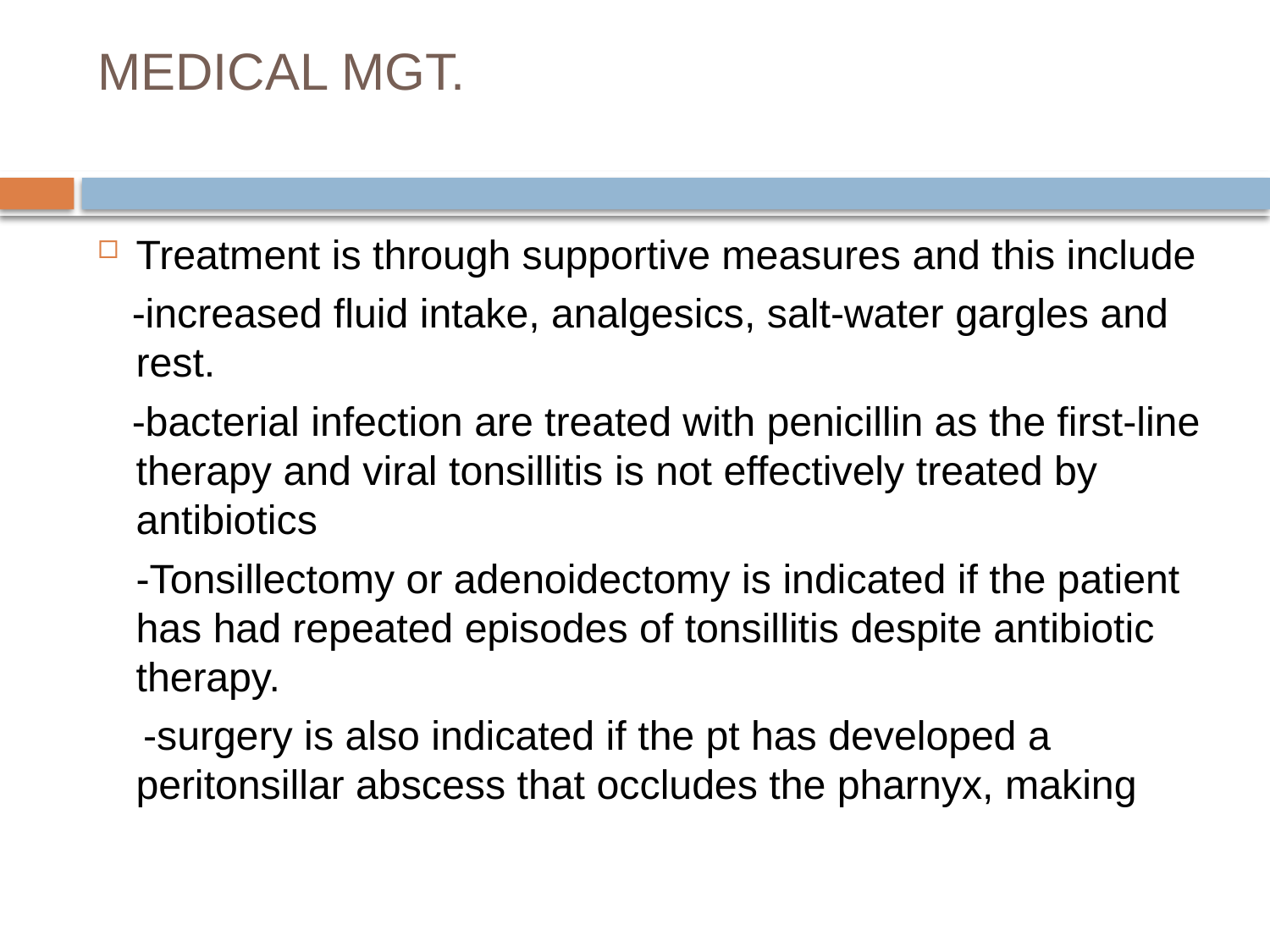

# MEDICAL MGT.
Treatment is through supportive measures and this include
   -increased fluid intake, analgesics, salt-water gargles and rest.
   -bacterial infection are treated with penicillin as the first-line therapy and viral tonsillitis is not effectively treated by antibiotics
	-Tonsillectomy or adenoidectomy is indicated if the patient has had repeated episodes of tonsillitis despite antibiotic therapy.
    -surgery is also indicated if the pt has developed a peritonsillar abscess that occludes the pharnyx, making